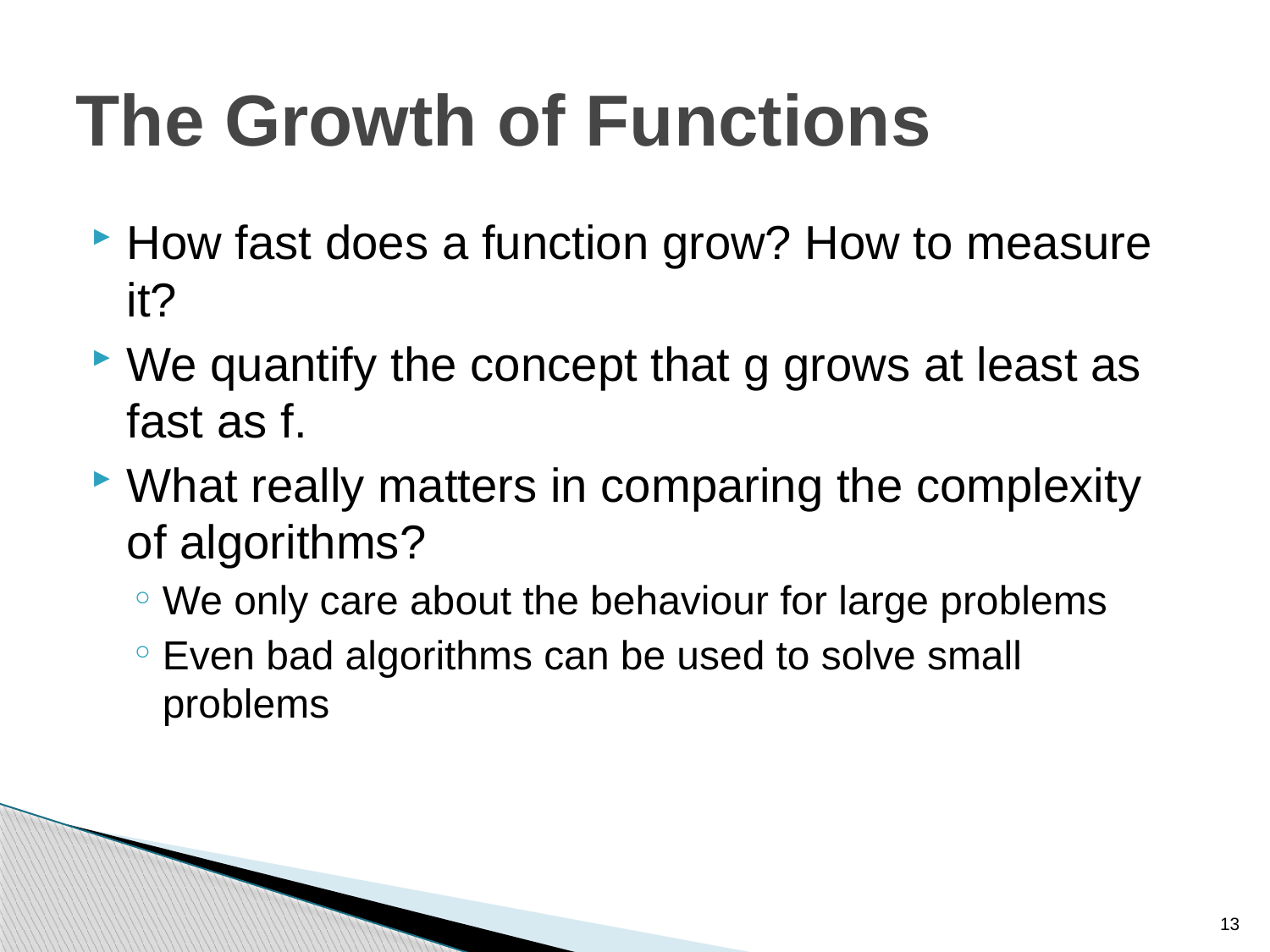

# The Growth of Functions
How fast does a function grow? How to measure it?
We quantify the concept that g grows at least as fast as f.
What really matters in comparing the complexity of algorithms?
We only care about the behaviour for large problems
Even bad algorithms can be used to solve small problems
13